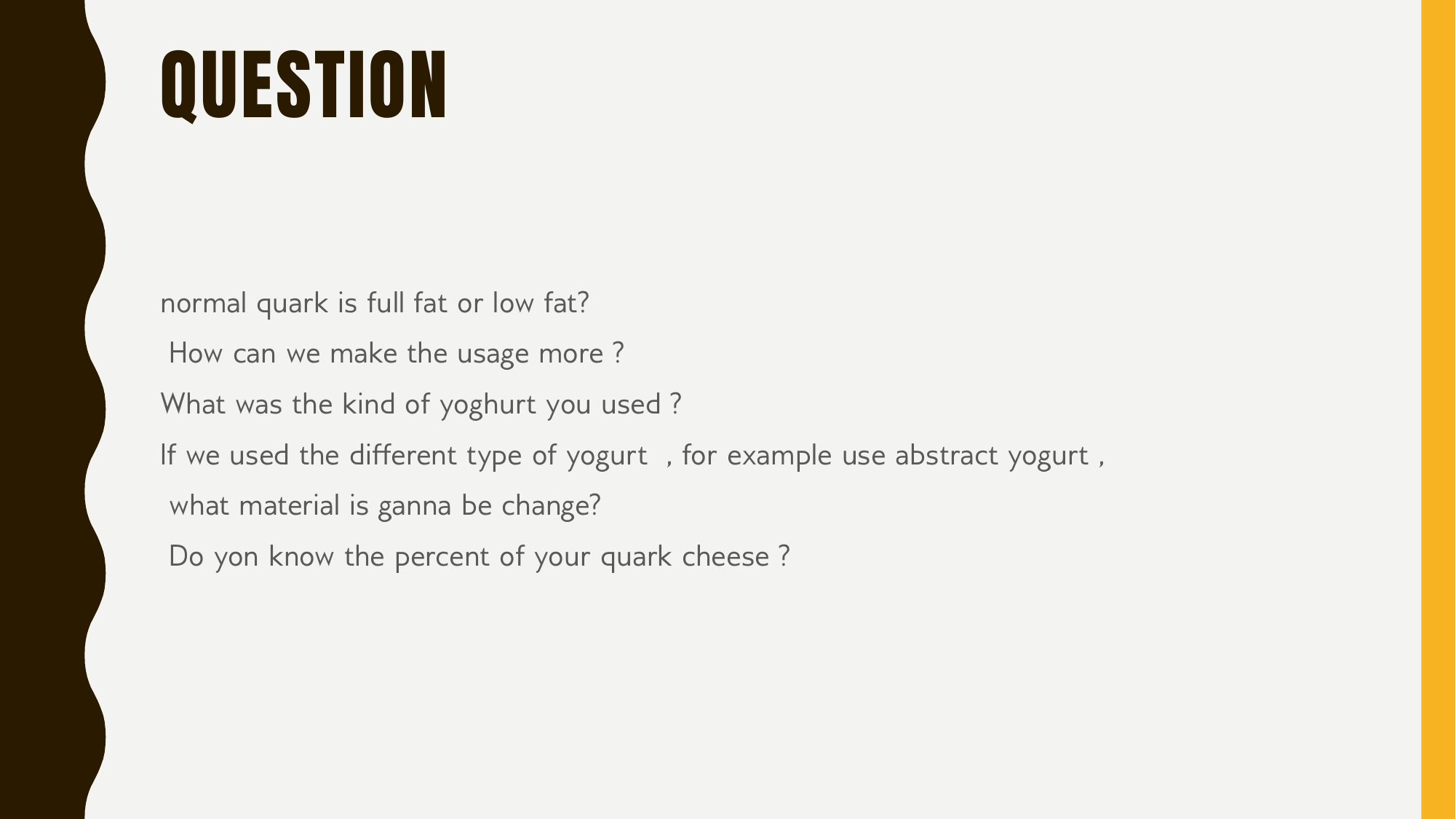

# question
normal quark is full fat or low fat?
 How can we make the usage more ?
What was the kind of yoghurt you used ?
If we used the different type of yogurt  , for example use abstract yogurt ,
 what material is ganna be change?
 Do yon know the percent of your quark cheese ?